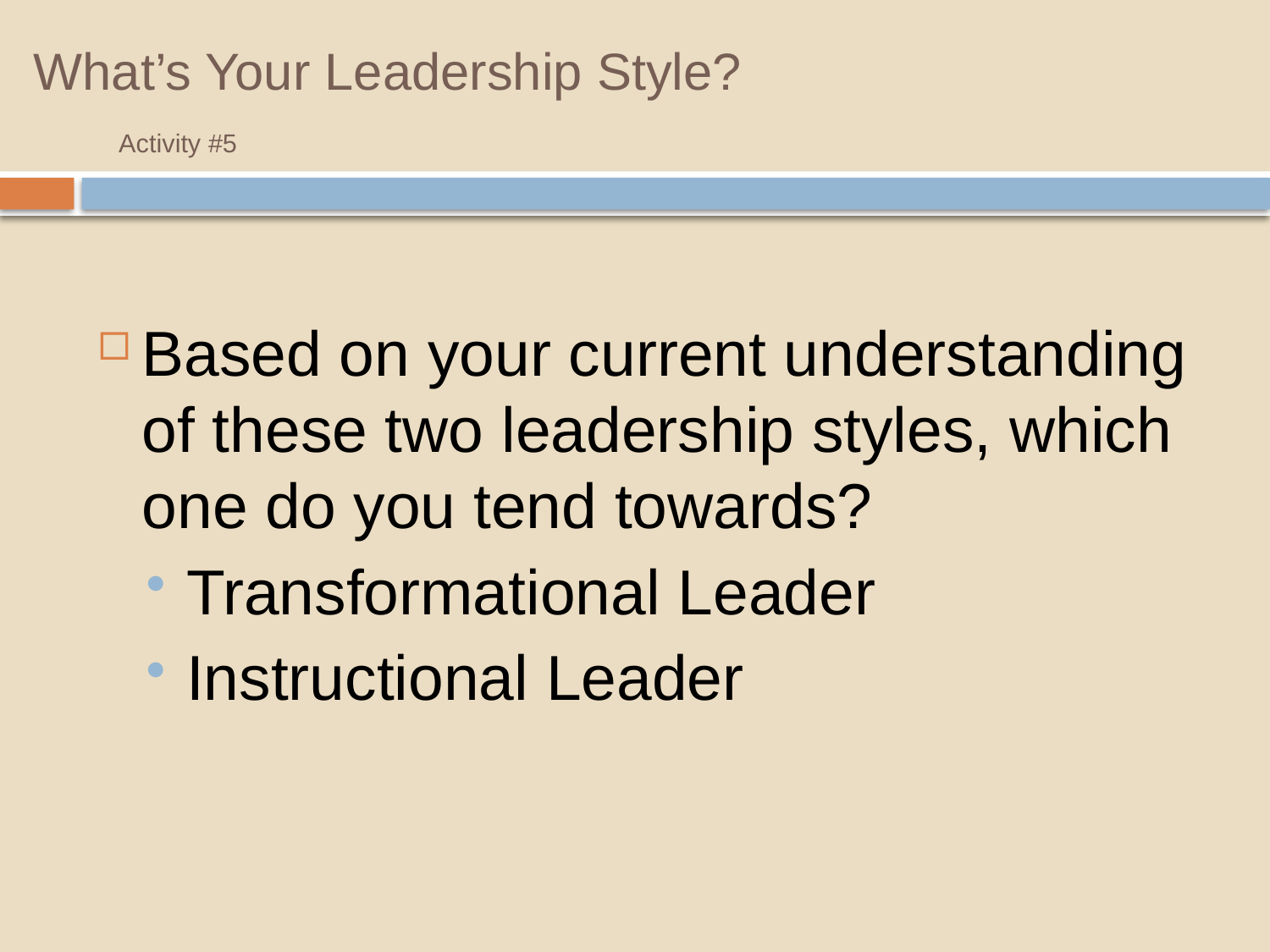

# What’s Your Leadership Style? Activity #5
Based on your current understanding of these two leadership styles, which one do you tend towards?
Transformational Leader
Instructional Leader